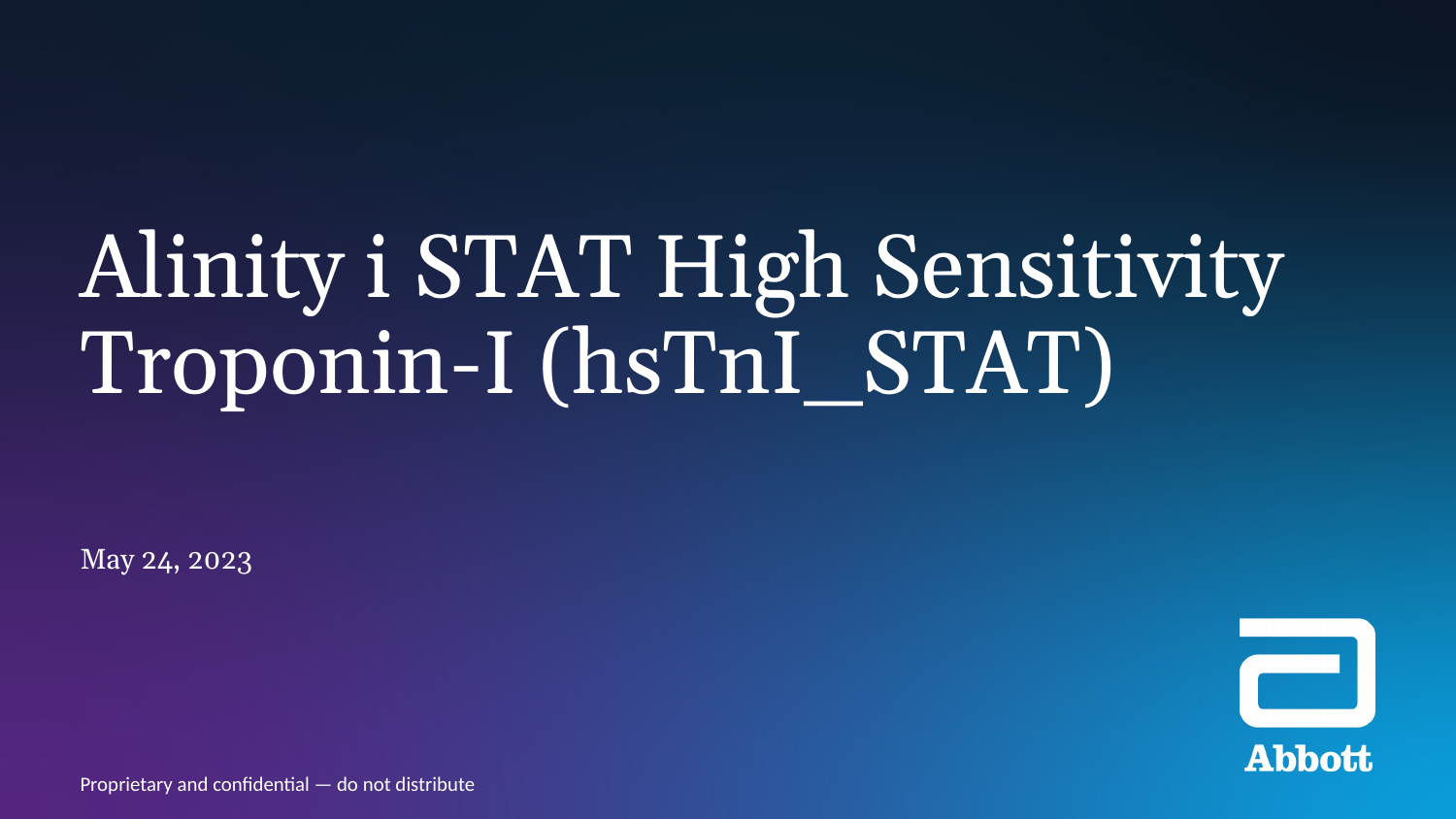

# Alinity i STAT High Sensitivity Troponin-I (hsTnI_STAT)
May 24, 2023